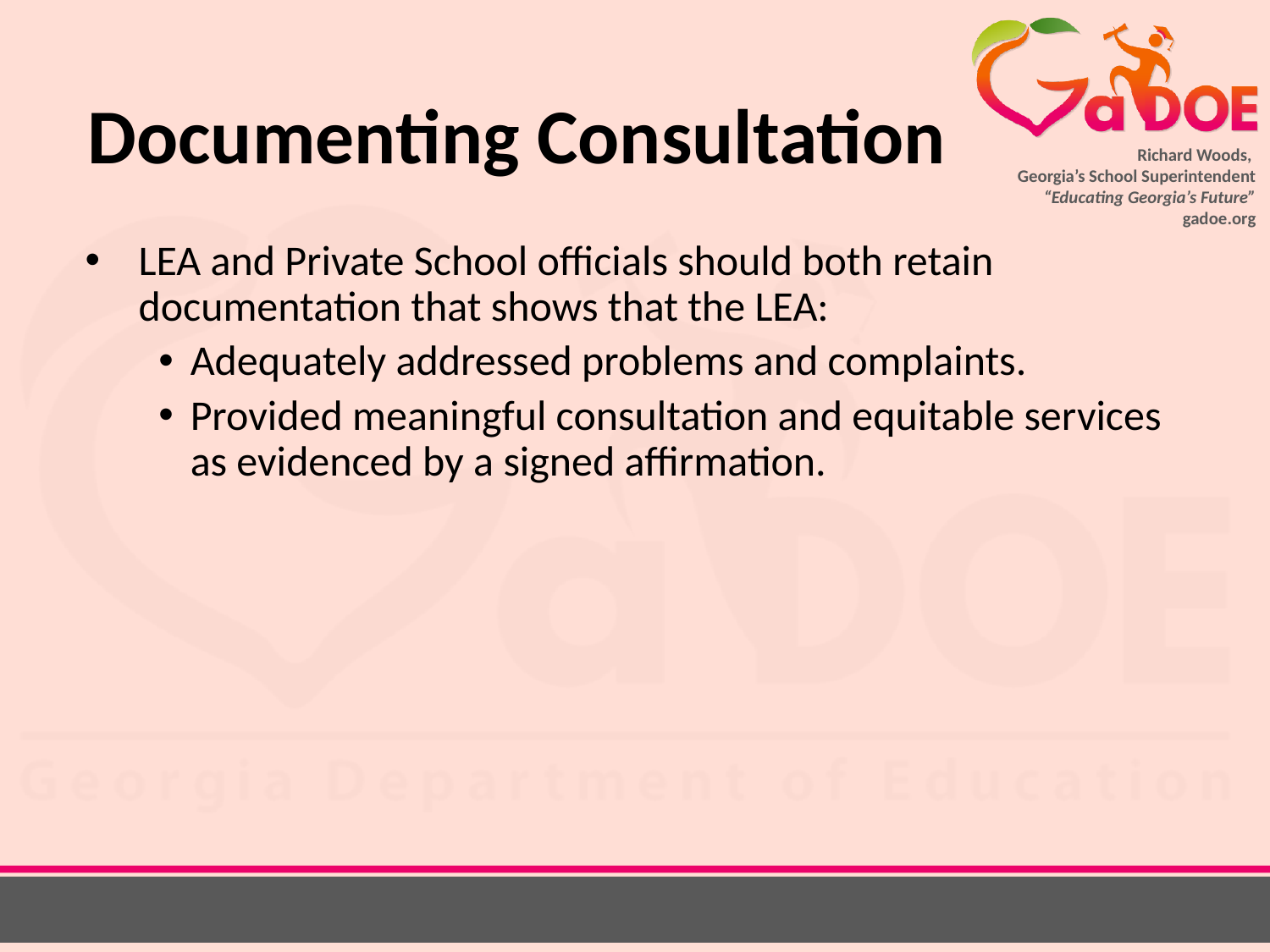

# Documenting Consultation
LEA and Private School officials should both retain documentation that shows that the LEA:
Adequately addressed problems and complaints.
Provided meaningful consultation and equitable services as evidenced by a signed affirmation.